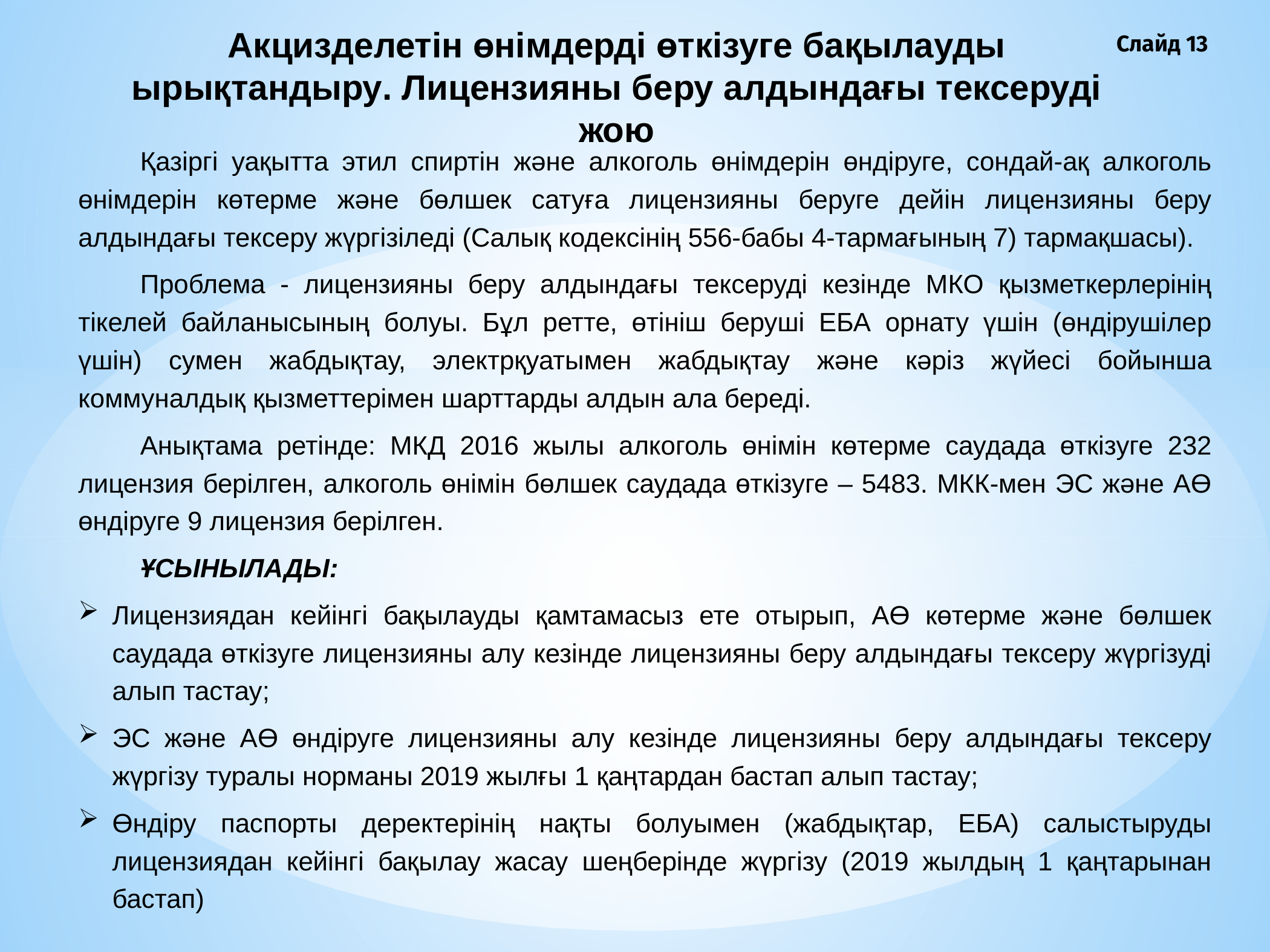

Акцизделетін өнімдерді өткізуге бақылауды ырықтандыру. Лицензияны беру алдындағы тексеруді жою

Слайд 13
Қазіргі уақытта этил спиртін және алкоголь өнімдерін өндіруге, сондай-ақ алкоголь өнімдерін көтерме және бөлшек сатуға лицензияны беруге дейін лицензияны беру алдындағы тексеру жүргізіледі (Салық кодексінің 556-бабы 4-тармағының 7) тармақшасы).
Проблема - лицензияны беру алдындағы тексеруді кезінде МКО қызметкерлерінің тікелей байланысының болуы. Бұл ретте, өтініш беруші ЕБА орнату үшін (өндірушілер үшін) сумен жабдықтау, электрқуатымен жабдықтау және кәріз жүйесі бойынша коммуналдық қызметтерімен шарттарды алдын ала береді.
Анықтама ретінде: МКД 2016 жылы алкоголь өнімін көтерме саудада өткізуге 232 лицензия берілген, алкоголь өнімін бөлшек саудада өткізуге – 5483. МКК-мен ЭС және АӨ өндіруге 9 лицензия берілген.
ҰСЫНЫЛАДЫ:
Лицензиядан кейінгі бақылауды қамтамасыз ете отырып, АӨ көтерме және бөлшек саудада өткізуге лицензияны алу кезінде лицензияны беру алдындағы тексеру жүргізуді алып тастау;
ЭС және АӨ өндіруге лицензияны алу кезінде лицензияны беру алдындағы тексеру жүргізу туралы норманы 2019 жылғы 1 қаңтардан бастап алып тастау;
Өндіру паспорты деректерінің нақты болуымен (жабдықтар, ЕБА) салыстыруды лицензиядан кейінгі бақылау жасау шеңберінде жүргізу (2019 жылдың 1 қаңтарынан бастап)